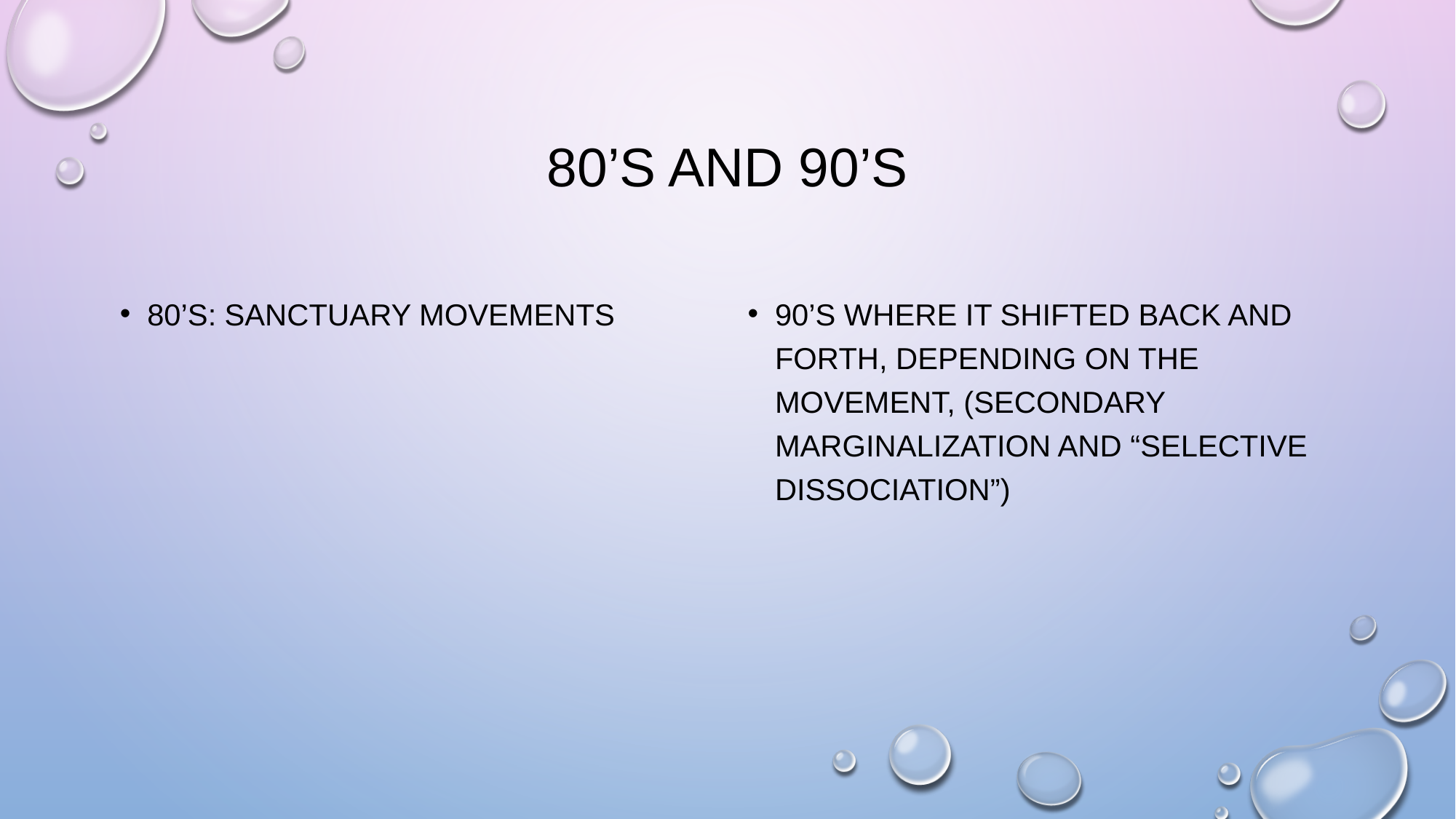

# 80’s and 90’s
80’s: sanctuary movements
90’s where it shifted back and forth, depending on the movement, (secondary marginalization and “selective dissociation”)